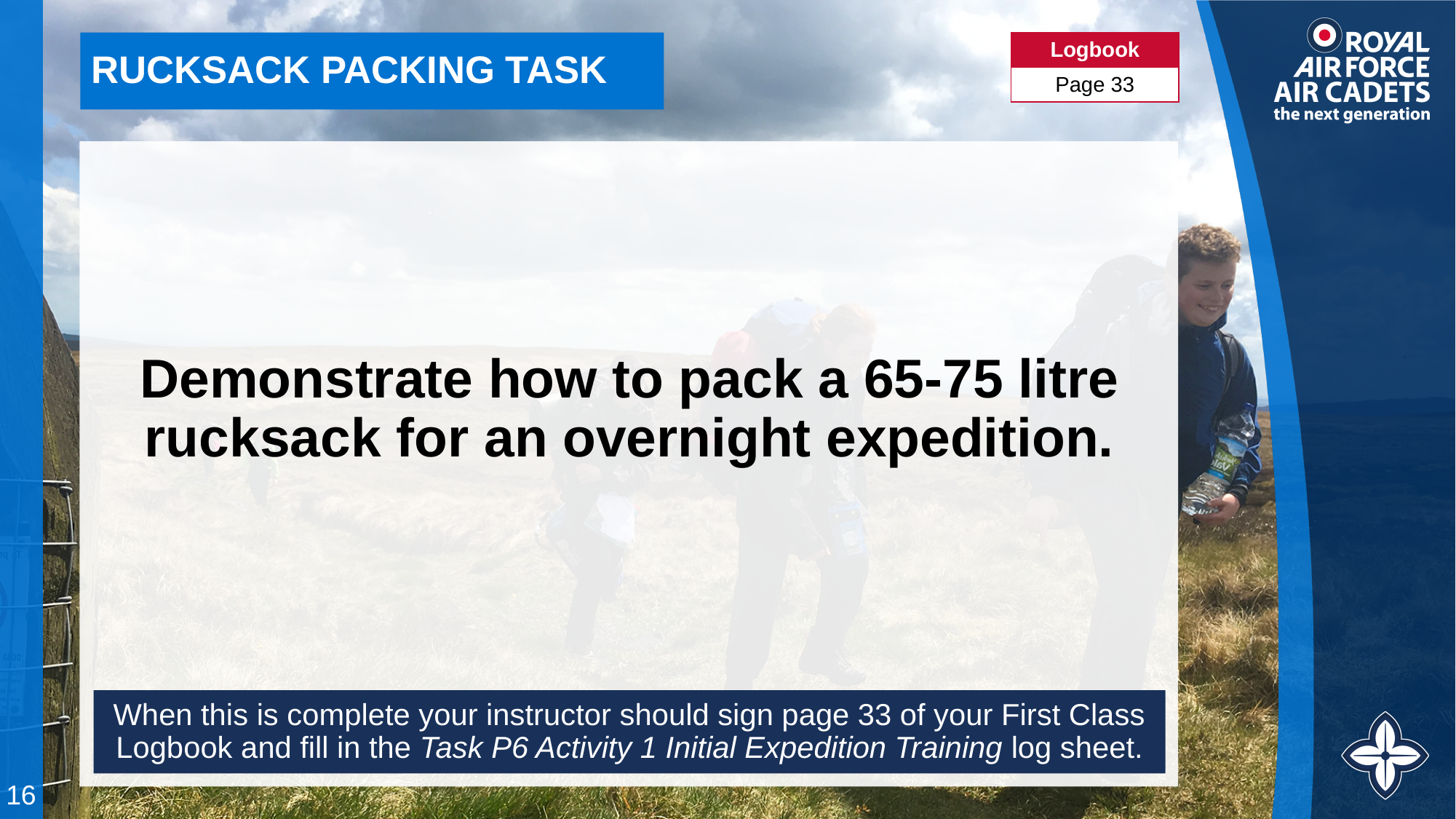

| Logbook |
| --- |
| Page 33 |
# RUCKSACK PACKING TASK

Demonstrate how to pack a 65-75 litre rucksack for an overnight expedition.
When this is complete your instructor should sign page 33 of your First Class Logbook and fill in the Task P6 Activity 1 Initial Expedition Training log sheet.